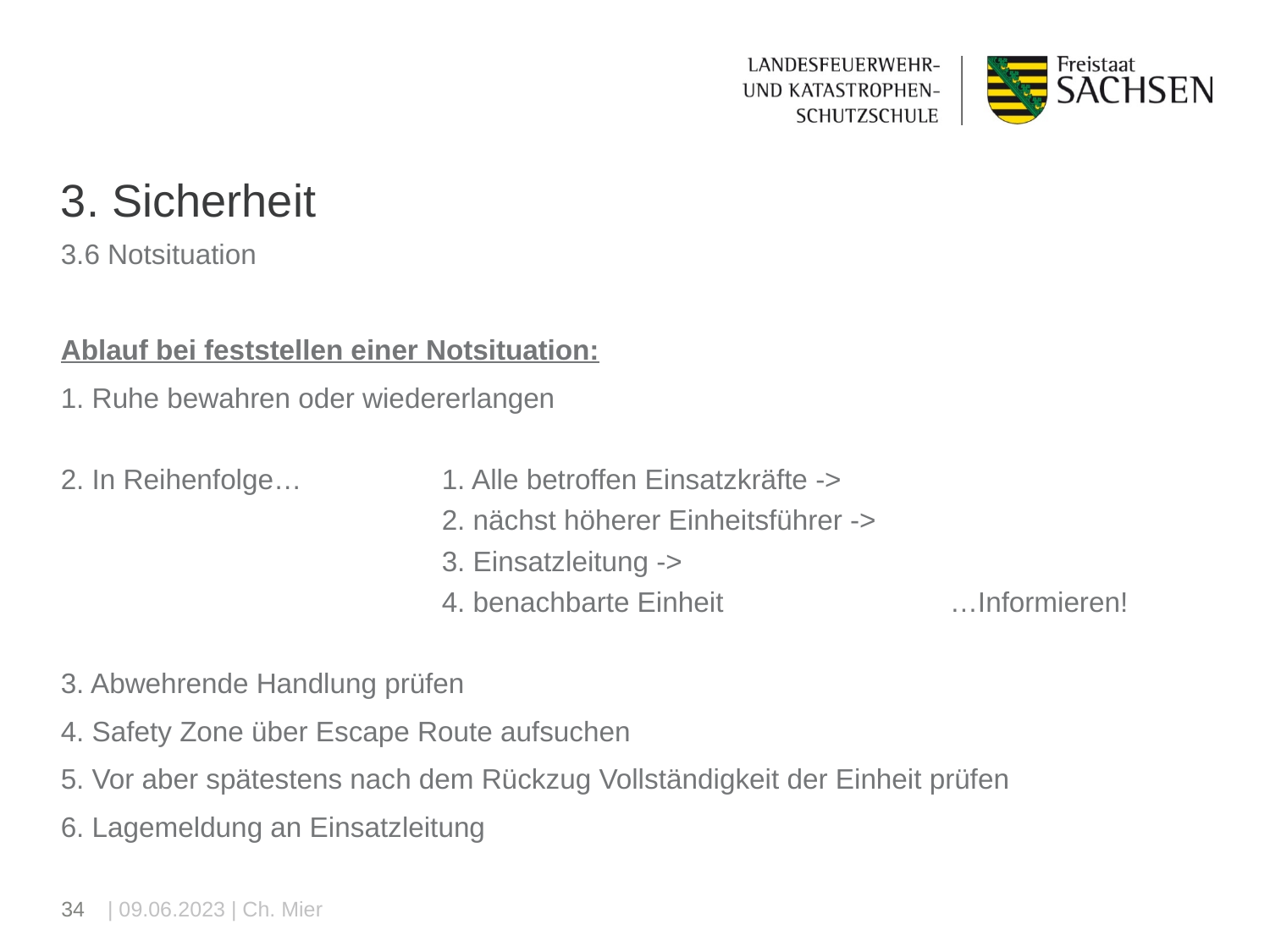

# 3. Sicherheit
3.6 Notsituation

Ablauf bei feststellen einer Notsituation:
1. Ruhe bewahren oder wiedererlangen

2. In Reihenfolge…		1. Alle betroffen Einsatzkräfte ->
			2. nächst höherer Einheitsführer ->
			3. Einsatzleitung ->
			4. benachbarte Einheit 		…Informieren!

3. Abwehrende Handlung prüfen
4. Safety Zone über Escape Route aufsuchen
5. Vor aber spätestens nach dem Rückzug Vollständigkeit der Einheit prüfen
6. Lagemeldung an Einsatzleitung
34
| 09.06.2023 | Ch. Mier